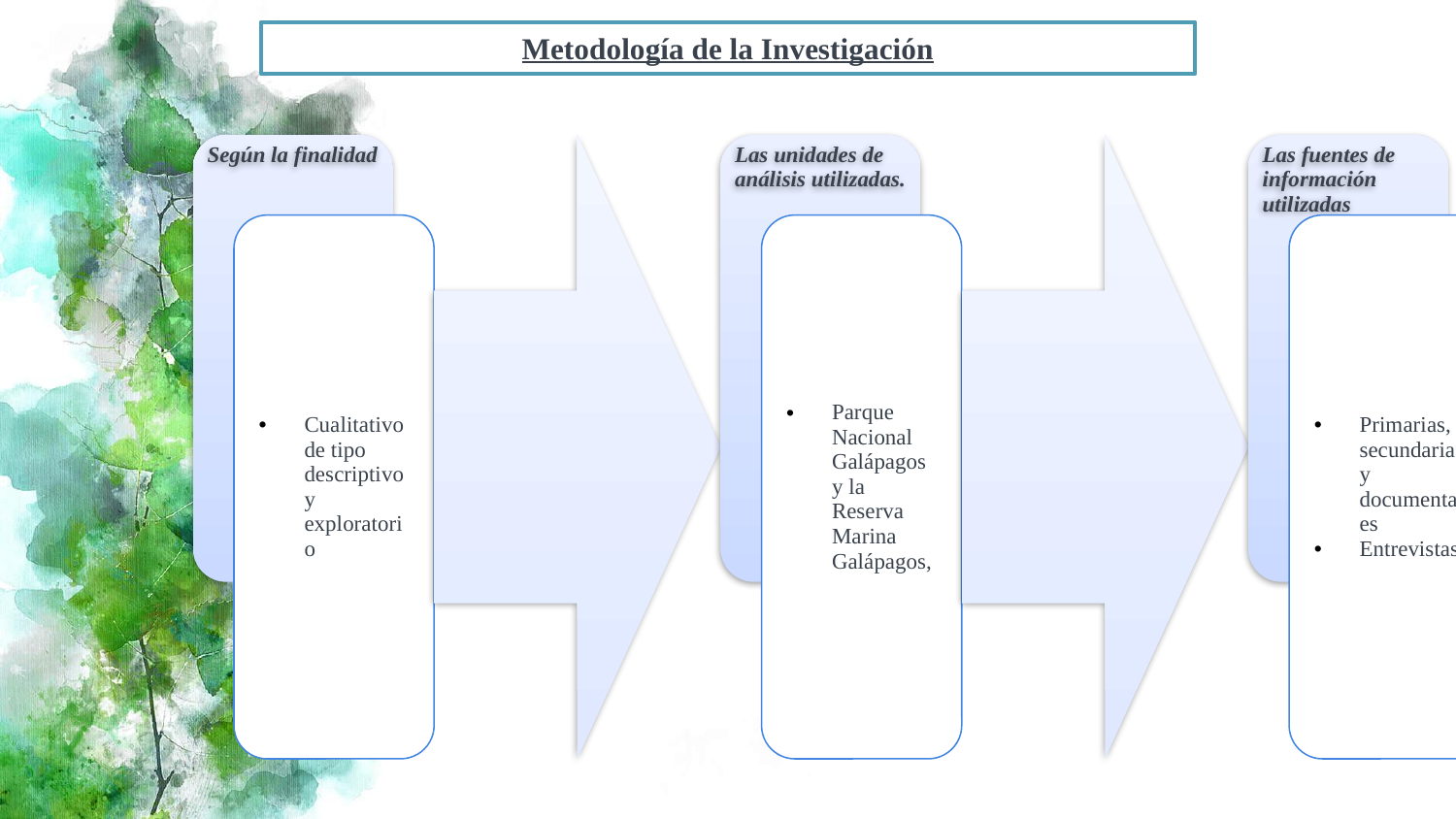

Metodología de la Investigación
Según la finalidad
Cualitativo de tipo descriptivo y exploratorio
Las unidades de análisis utilizadas.
Parque Nacional Galápagos y la Reserva Marina Galápagos,
Las fuentes de información utilizadas
Entrevistas